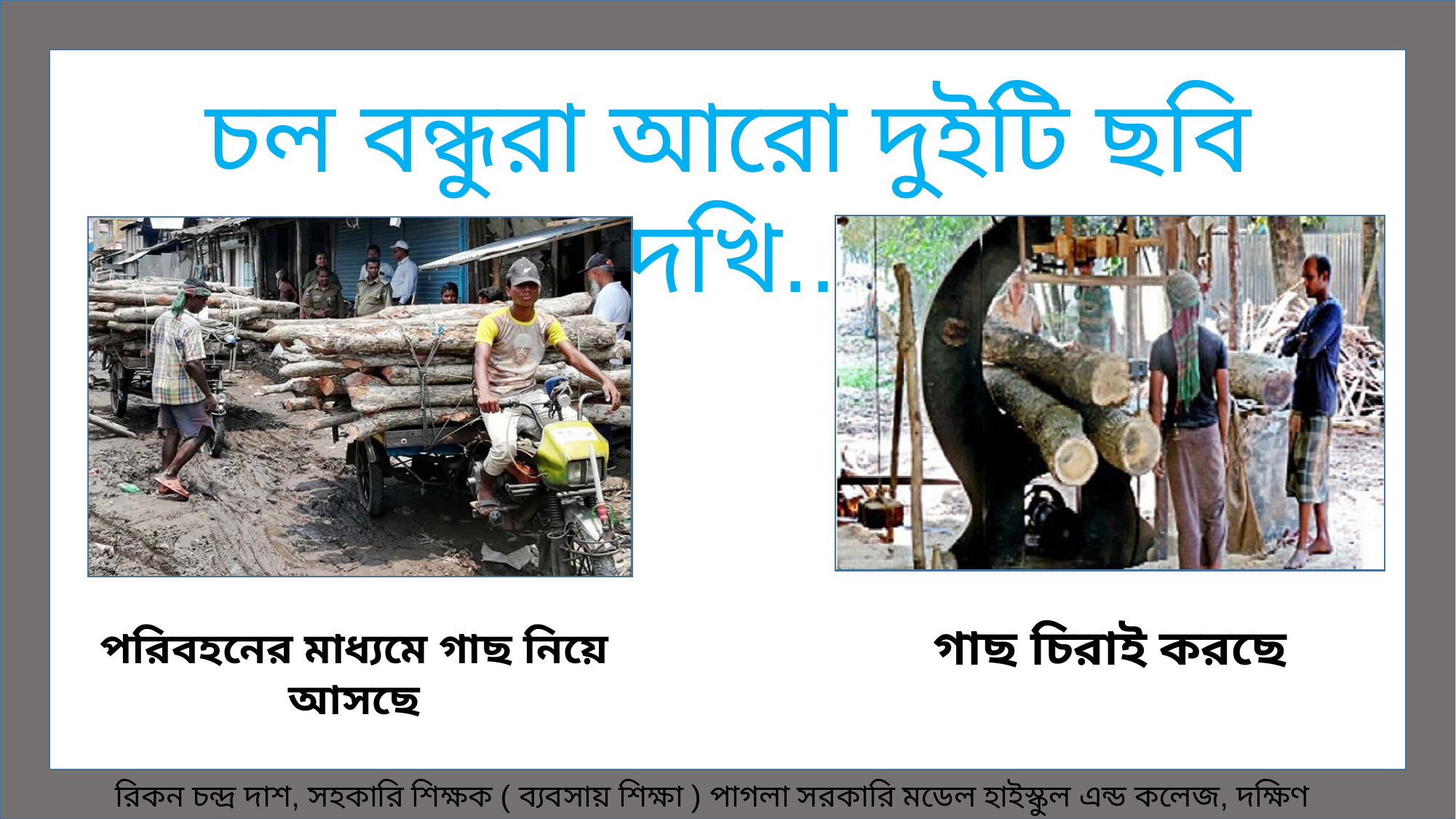

চল বন্ধুরা আরো দুইটি ছবি দেখি...

গাছ চিরাই করছে
পরিবহনের মাধ্যমে গাছ নিয়ে আসছে